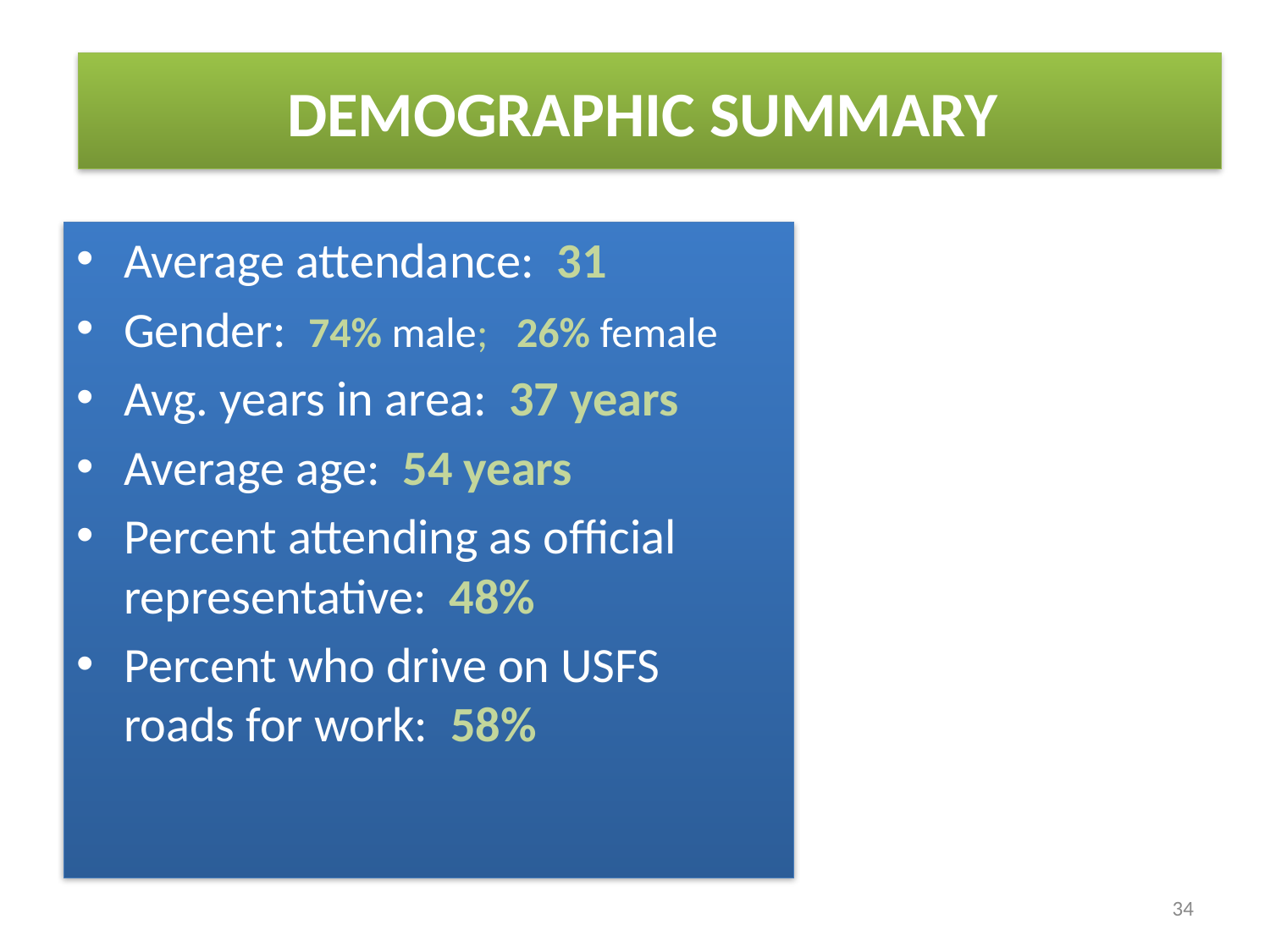

# DEMOGRAPHIC SUMMARY
Average attendance:  31
Gender:  74% male;   26% female
Avg. years in area:  37 years
Average age:  54 years
Percent attending as official representative:  48%
Percent who drive on USFS roads for work:  58%

34